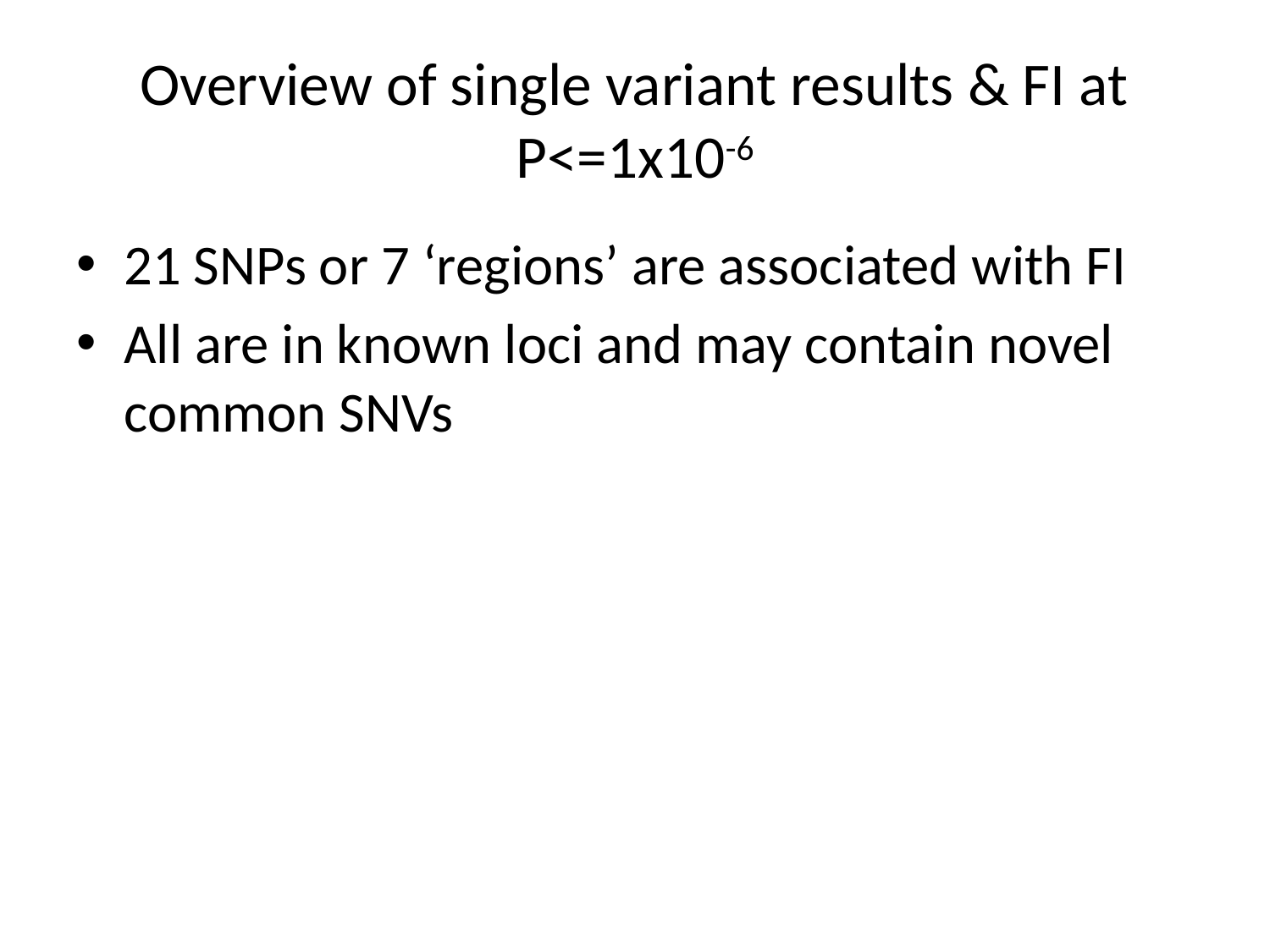

# Overview of single variant results & FI at P<=1x10-6
21 SNPs or 7 ‘regions’ are associated with FI
All are in known loci and may contain novel common SNVs